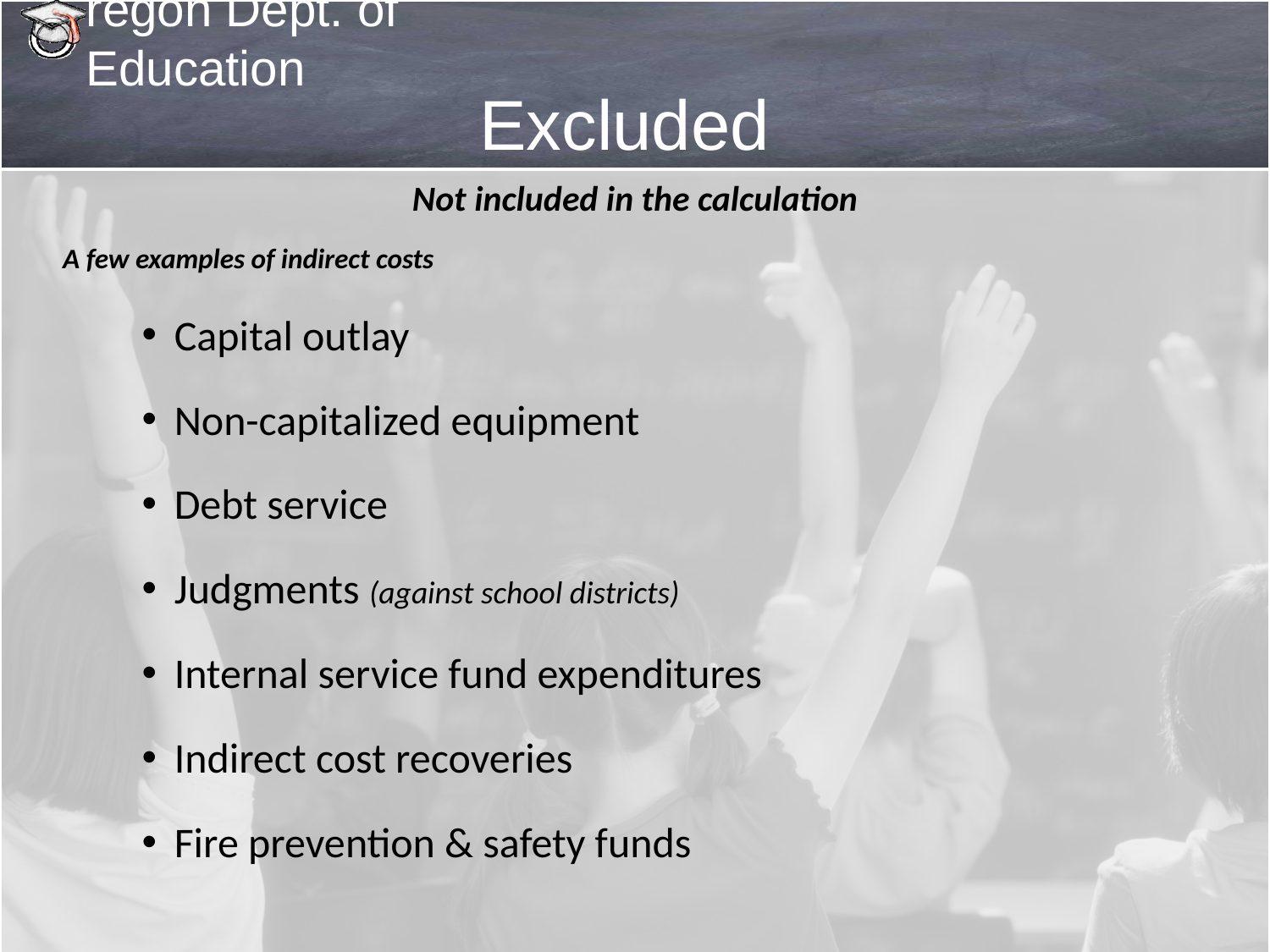

# Excluded
Not included in the calculation
A few examples of indirect costs
Capital outlay
Non-capitalized equipment
Debt service
Judgments (against school districts)
Internal service fund expenditures
Indirect cost recoveries
Fire prevention & safety funds